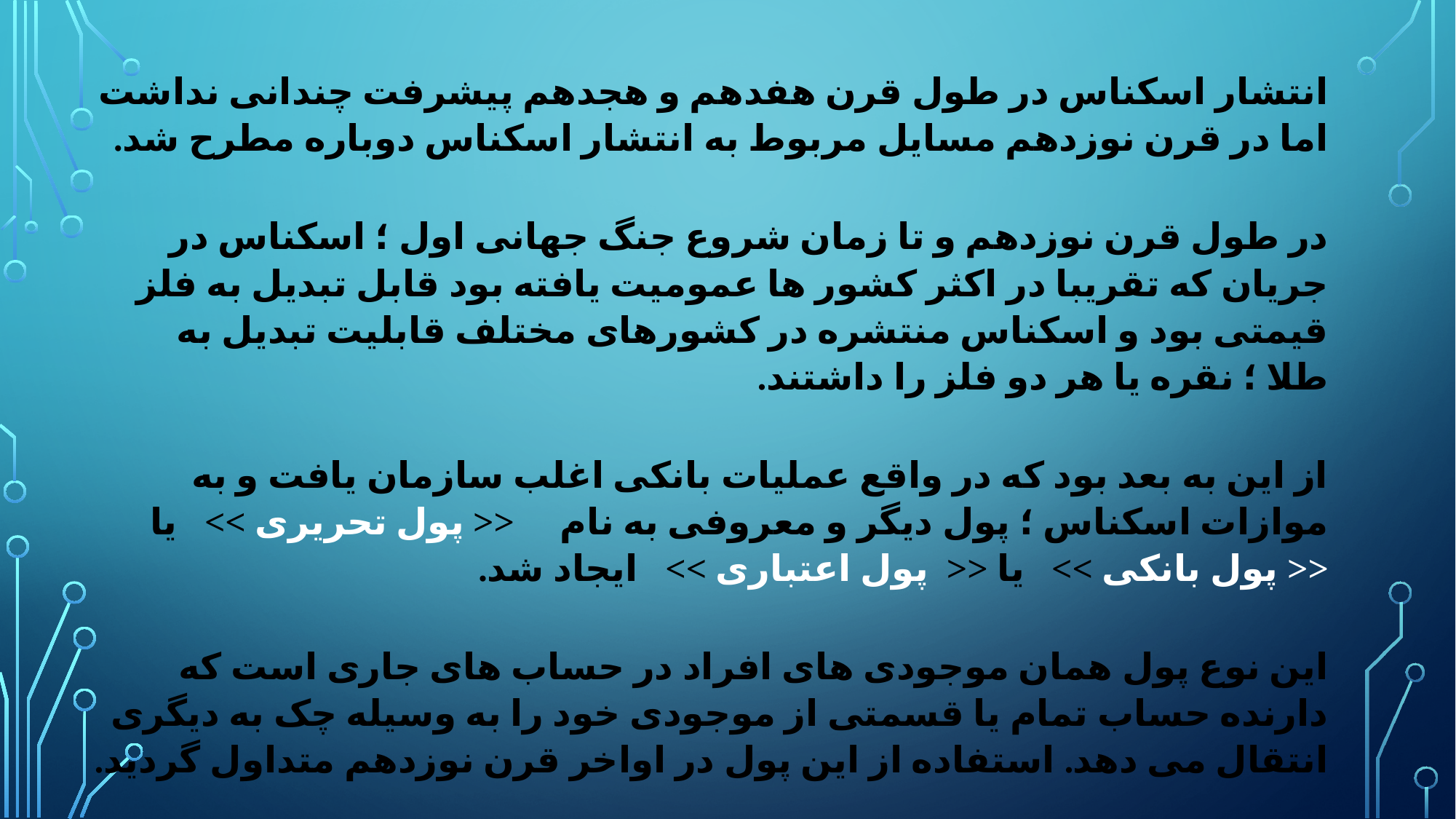

انتشار اسکناس در طول قرن هفدهم و هجدهم پیشرفت چندانی نداشت اما در قرن نوزدهم مسایل مربوط به انتشار اسکناس دوباره مطرح شد.

در طول قرن نوزدهم و تا زمان شروع جنگ جهانی اول ؛ اسکناس در جریان که تقریبا در اکثر کشور ها عمومیت یافته بود قابل تبدیل به فلز قیمتی بود و اسکناس منتشره در کشورهای مختلف قابلیت تبدیل به طلا ؛ نقره یا هر دو فلز را داشتند.

از این به بعد بود که در واقع عملیات بانکی اغلب سازمان یافت و به موازات اسکناس ؛ پول دیگر و معروفی به نام     << پول تحریری >>   یا   << پول بانکی >>   یا <<  پول اعتباری >>   ایجاد شد.

این نوع پول همان موجودی های افراد در حساب های جاری است که دارنده حساب تمام یا قسمتی از موجودی خود را به وسیله چک به دیگری انتقال می دهد. استفاده از این پول در اواخر قرن نوزدهم متداول گردید.